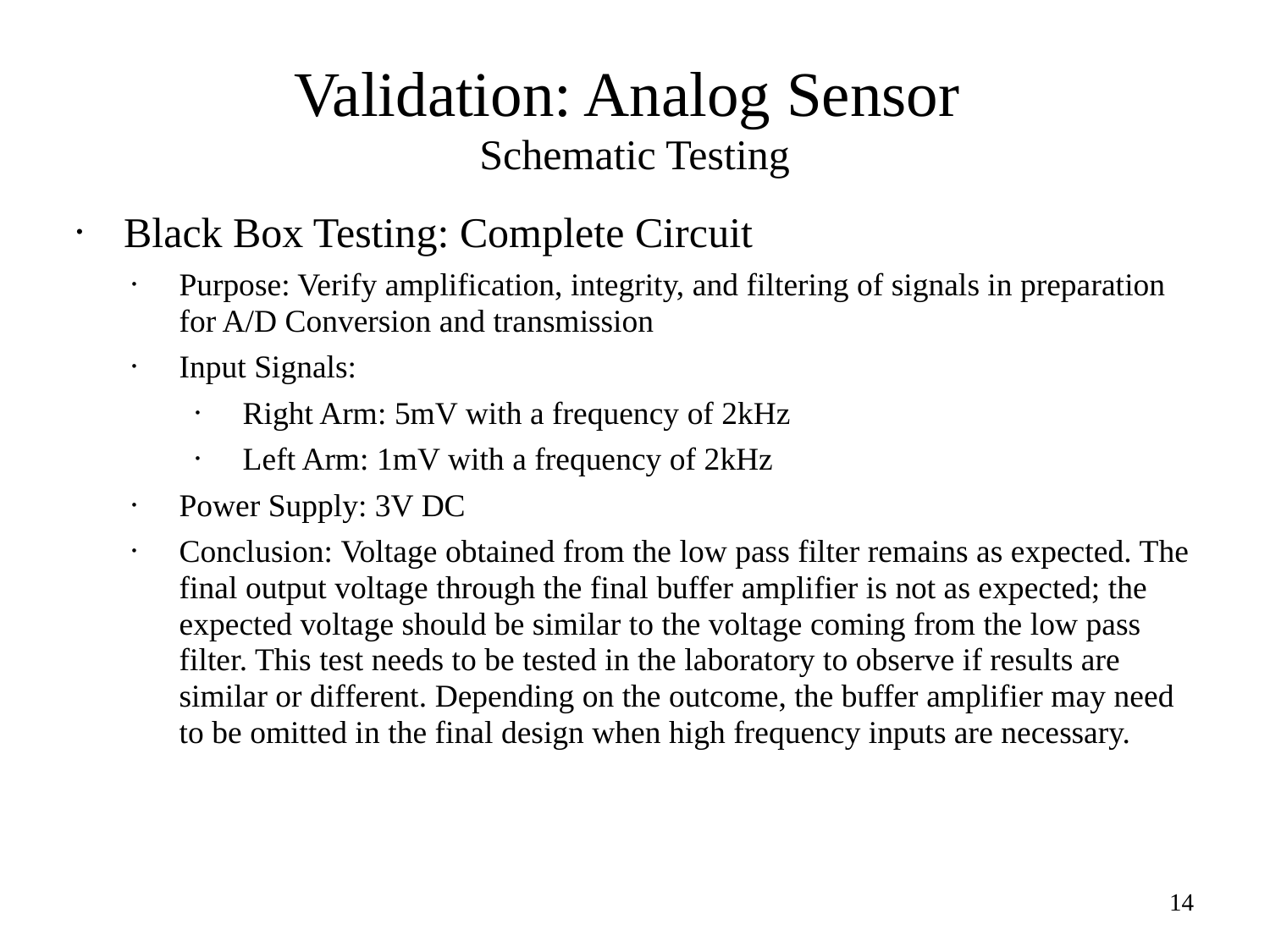

# Validation: Analog Sensor Schematic Testing

Black Box Testing: Complete Circuit
Purpose: Verify amplification, integrity, and filtering of signals in preparation for A/D Conversion and transmission
Input Signals:
Right Arm: 5mV with a frequency of 2kHz
Left Arm: 1mV with a frequency of 2kHz
Power Supply: 3V DC
Conclusion: Voltage obtained from the low pass filter remains as expected. The final output voltage through the final buffer amplifier is not as expected; the expected voltage should be similar to the voltage coming from the low pass filter. This test needs to be tested in the laboratory to observe if results are similar or different. Depending on the outcome, the buffer amplifier may need to be omitted in the final design when high frequency inputs are necessary.

14